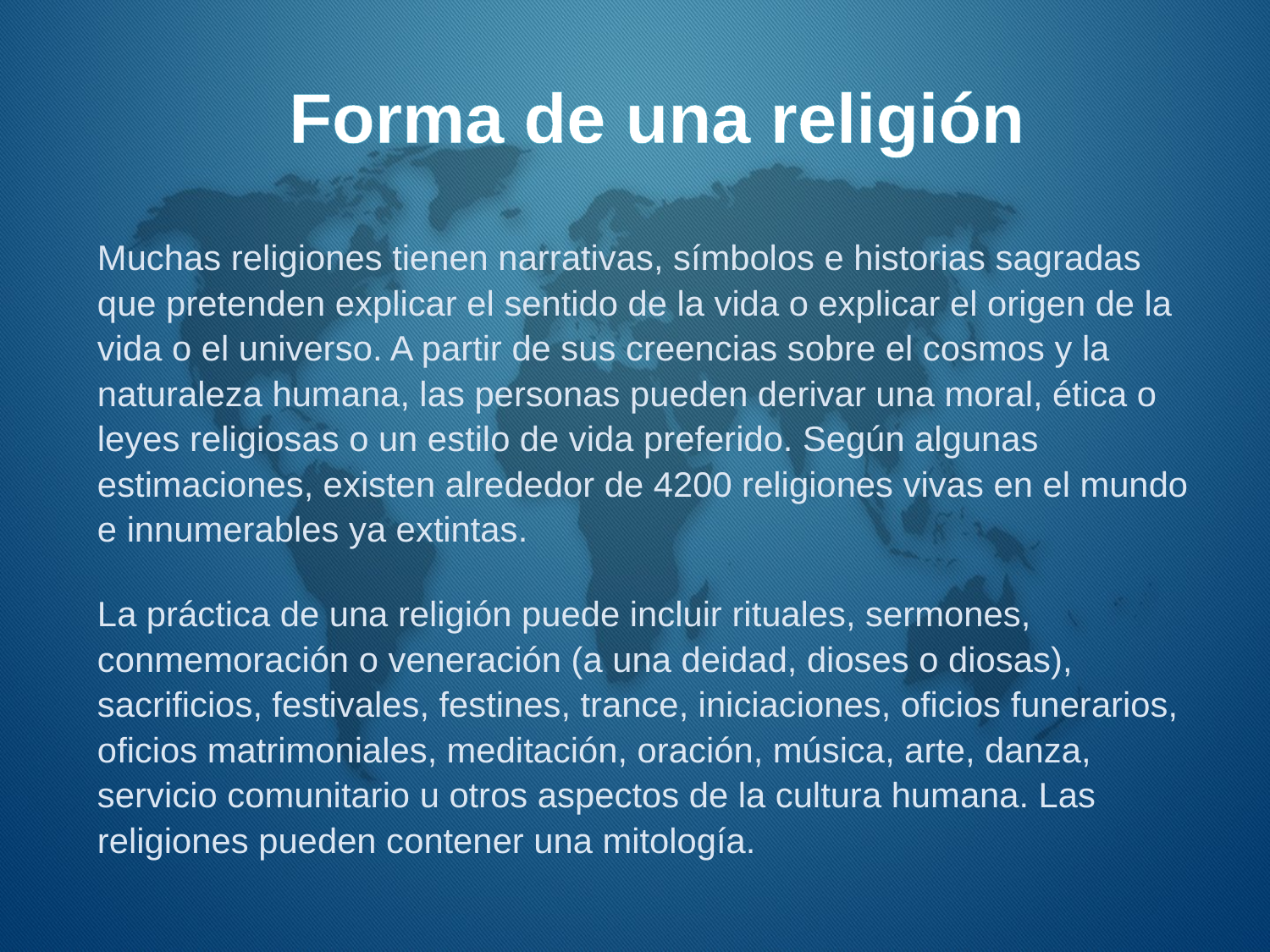

Forma de una religión
Muchas religiones tienen narrativas, símbolos e historias sagradas que pretenden explicar el sentido de la vida o explicar el origen de la vida o el universo. A partir de sus creencias sobre el cosmos y la naturaleza humana, las personas pueden derivar una moral, ética o leyes religiosas o un estilo de vida preferido. Según algunas estimaciones, existen alrededor de 4200 religiones vivas en el mundo e innumerables ya extintas.

La práctica de una religión puede incluir rituales, sermones, conmemoración o veneración (a una deidad, dioses o diosas), sacrificios, festivales, festines, trance, iniciaciones, oficios funerarios, oficios matrimoniales, meditación, oración, música, arte, danza, servicio comunitario u otros aspectos de la cultura humana. Las religiones pueden contener una mitología.